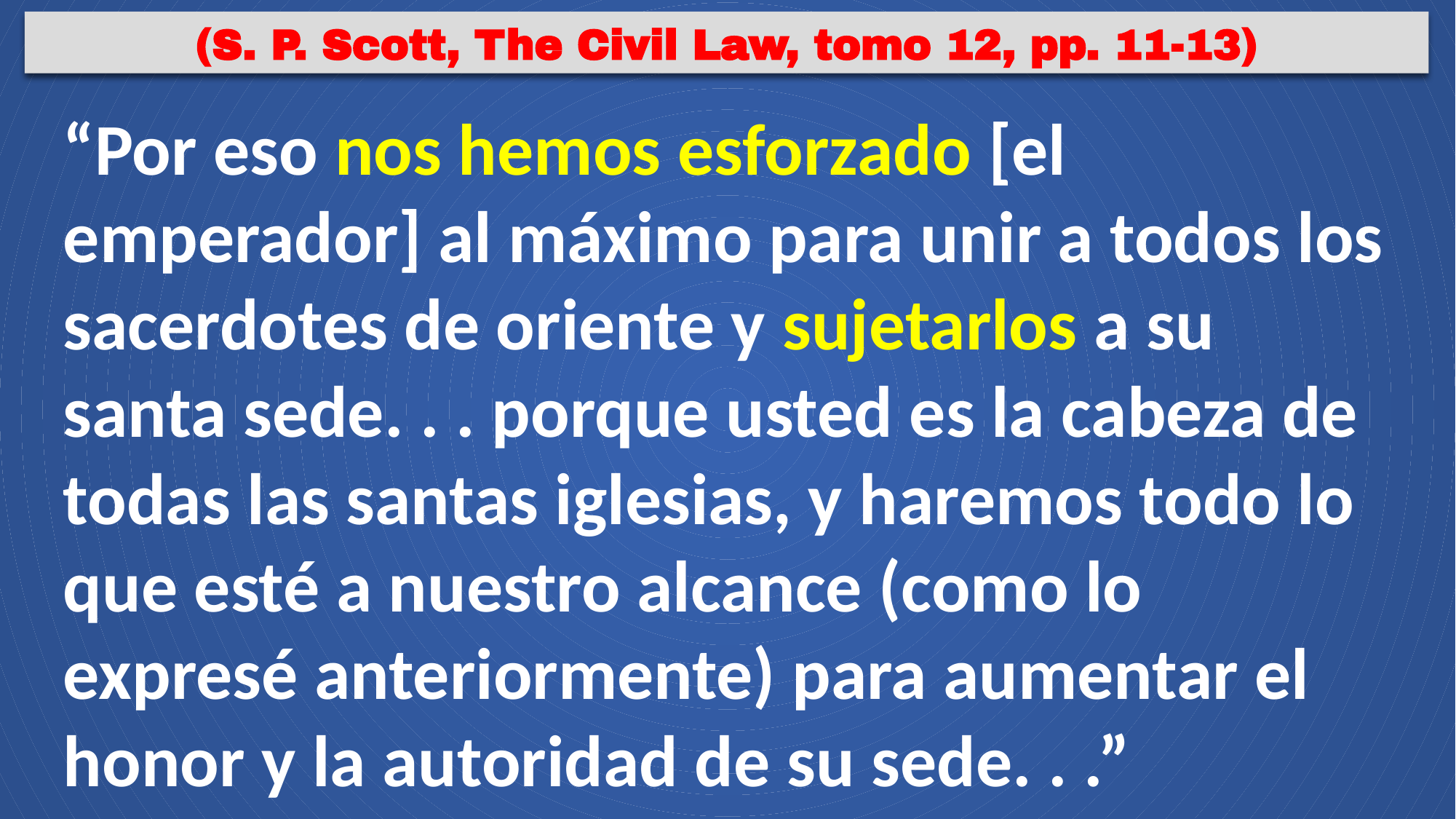

(S. P. Scott, The Civil Law, tomo 12, pp. 11-13)
“Por eso nos hemos esforzado [el emperador] al máximo para unir a todos los sacerdotes de oriente y sujetarlos a su santa sede. . . porque usted es la cabeza de todas las santas iglesias, y haremos todo lo que esté a nuestro alcance (como lo expresé anteriormente) para aumentar el honor y la autoridad de su sede. . .”